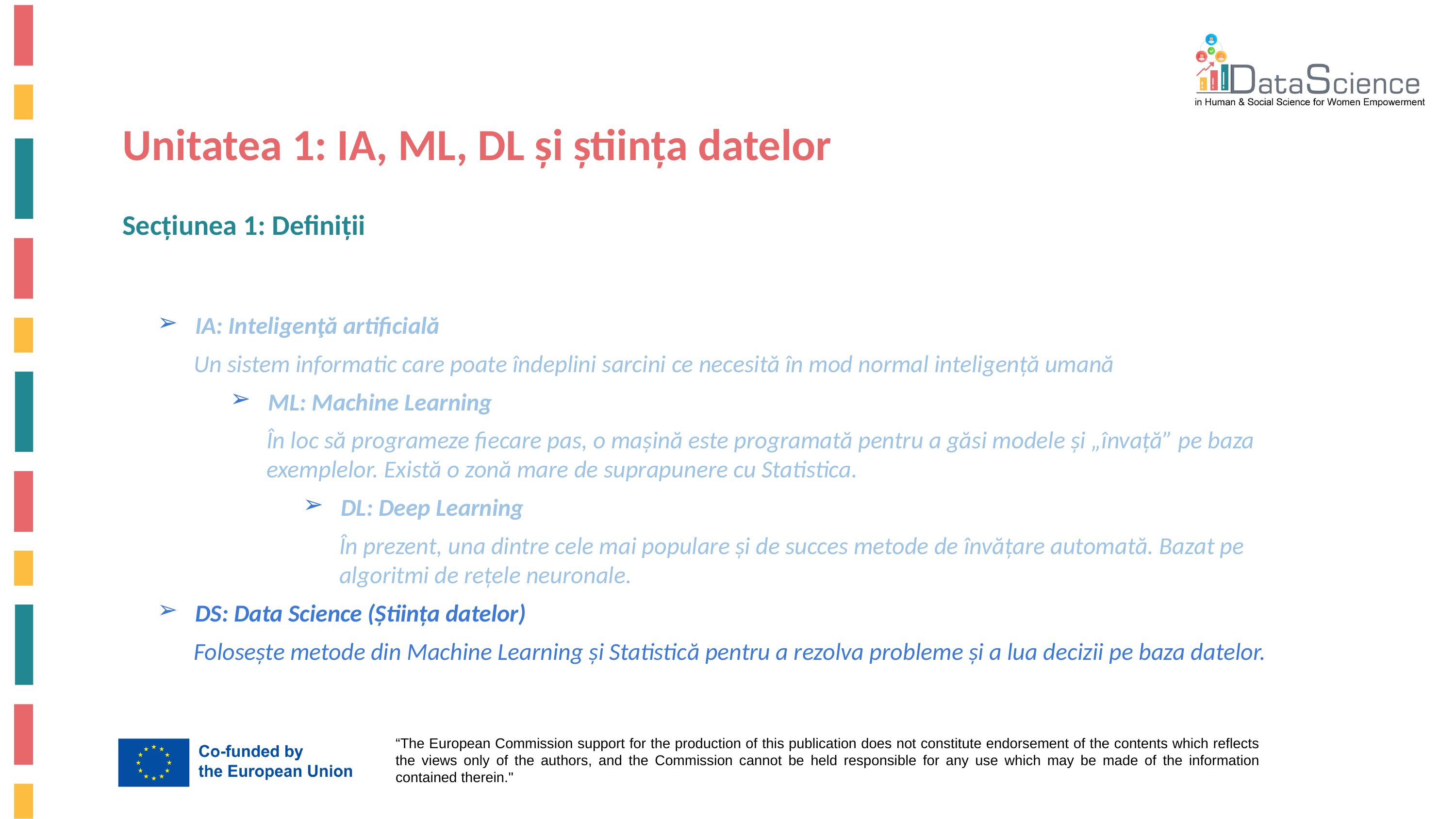

Unitatea 1: IA, ML, DL și știința datelor
Secțiunea 1: Definiții
IA: Inteligenţă artificială
Un sistem informatic care poate îndeplini sarcini ce necesită în mod normal inteligență umană
ML: Machine Learning
În loc să programeze fiecare pas, o mașină este programată pentru a găsi modele și „învață” pe baza exemplelor. Există o zonă mare de suprapunere cu Statistica.
DL: Deep Learning
În prezent, una dintre cele mai populare și de succes metode de învățare automată. Bazat pe algoritmi de rețele neuronale.
DS: Data Science (Știința datelor)
Folosește metode din Machine Learning și Statistică pentru a rezolva probleme și a lua decizii pe baza datelor.